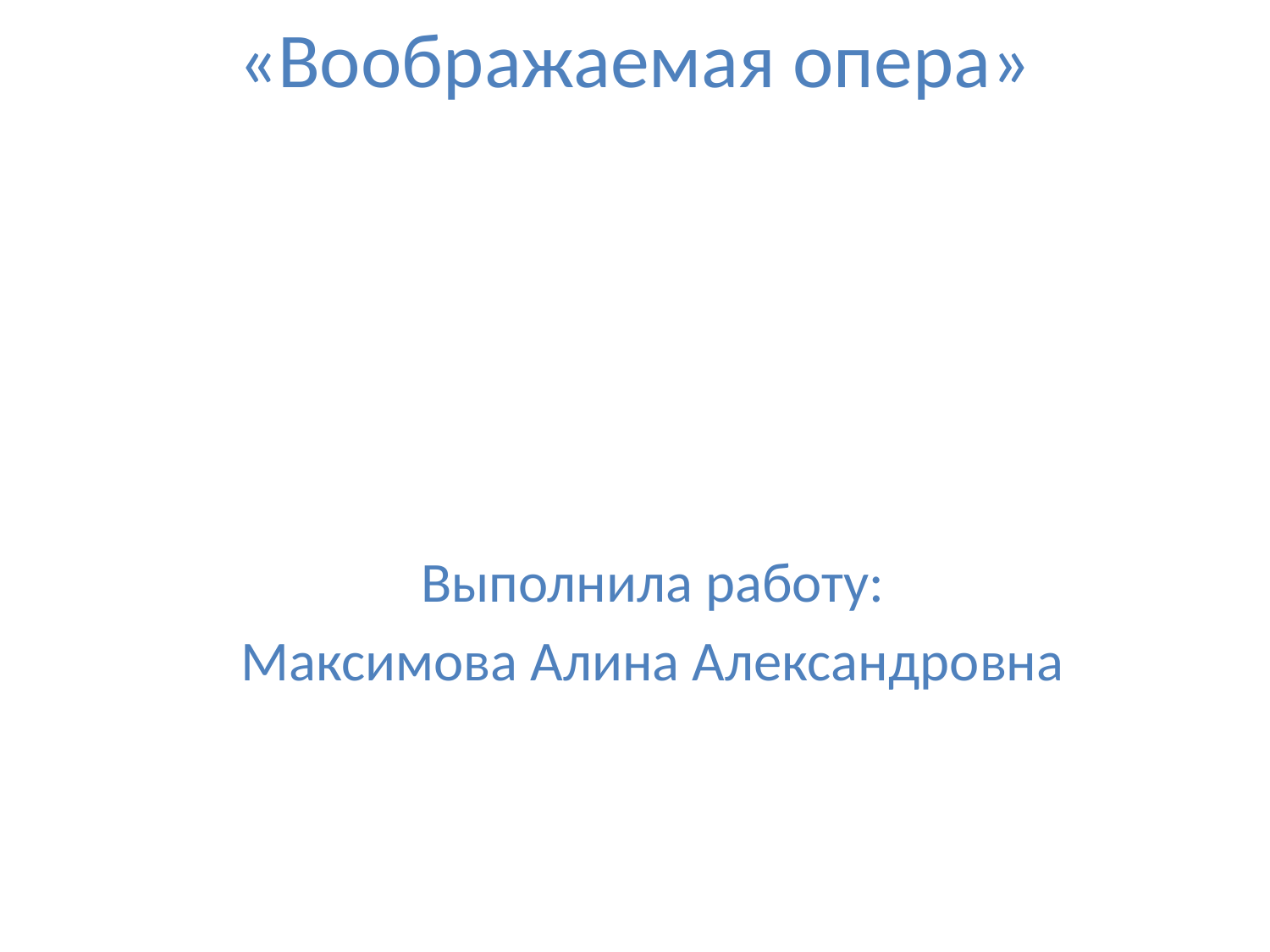

# «Воображаемая опера»
Выполнила работу:
Максимова Алина Александровна